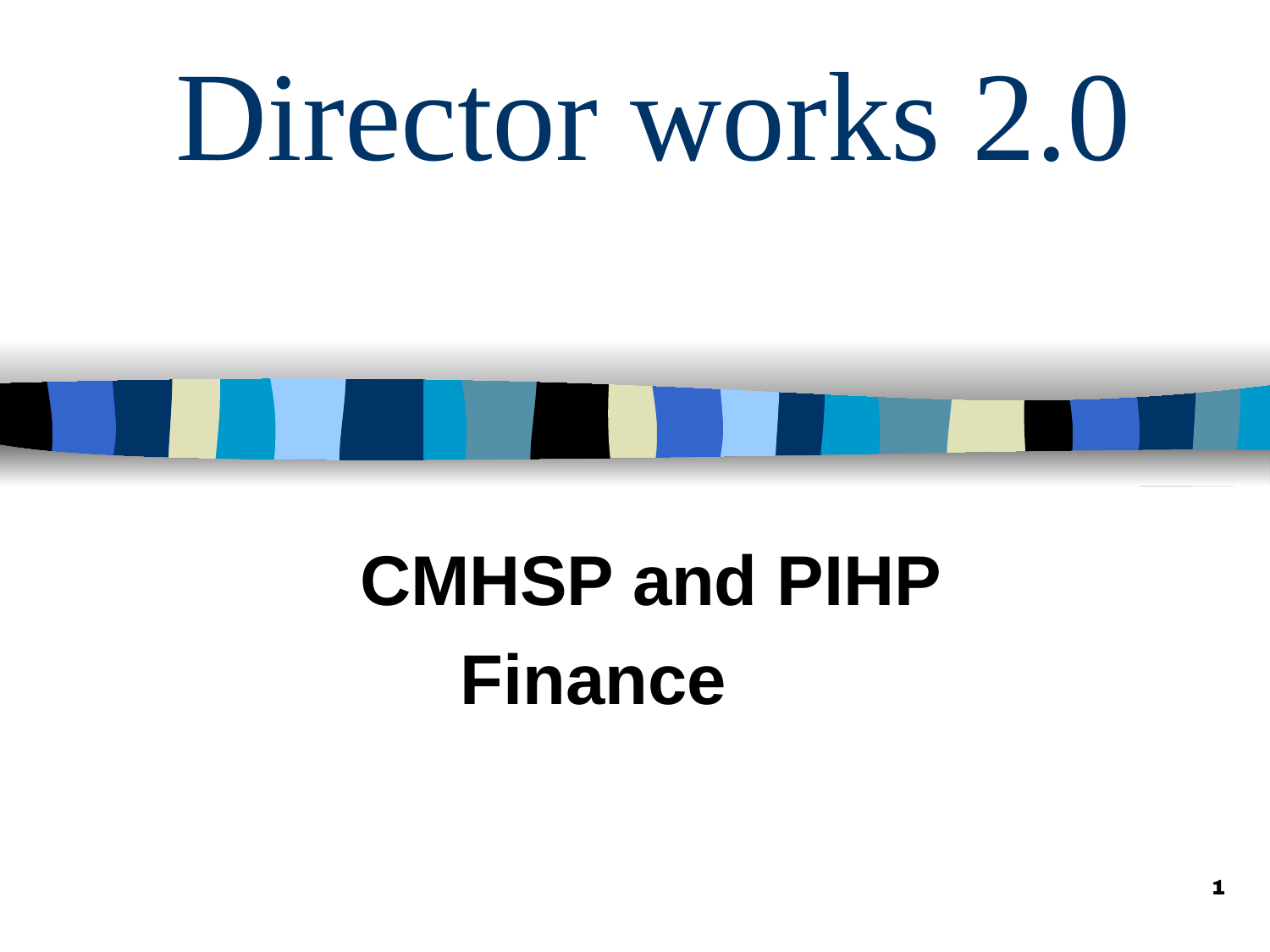

# Director works 2.0
CMHSP and PIHP
Finance

1